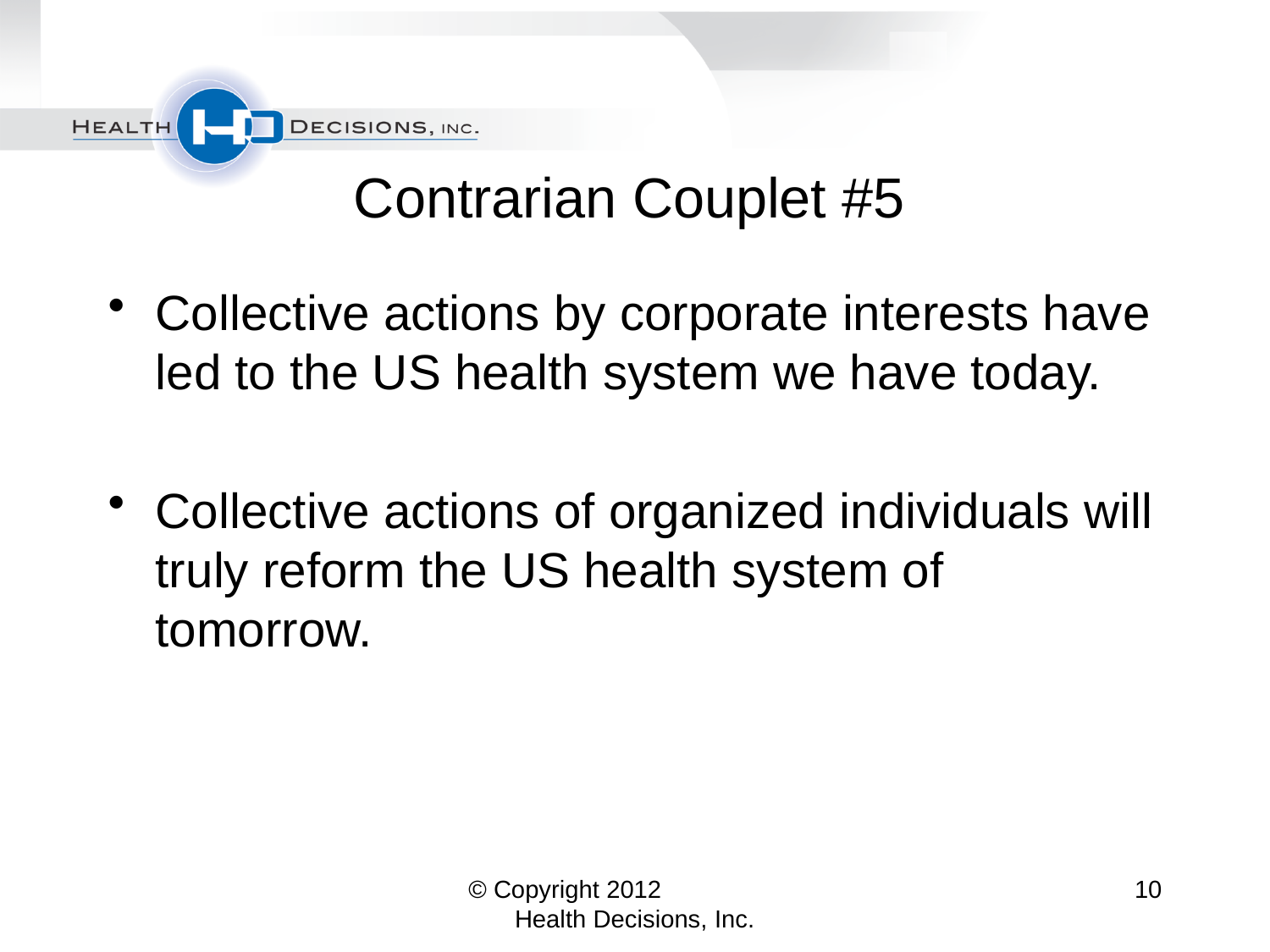

# Contrarian Couplet #5
Collective actions by corporate interests have led to the US health system we have today.

Collective actions of organized individuals will truly reform the US health system of tomorrow.
© Copyright 2012                     Health Decisions, Inc.
10